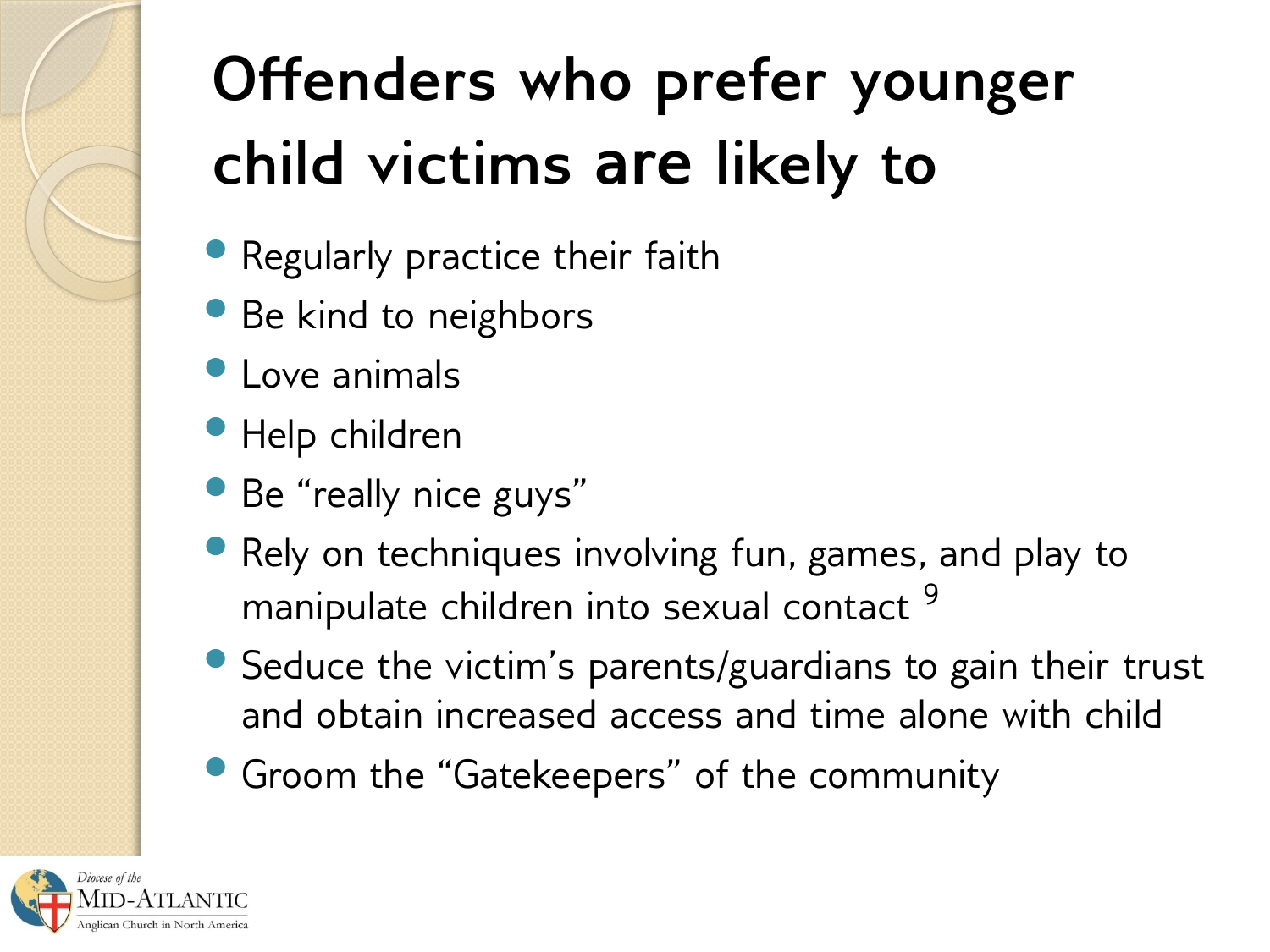

# Offenders who prefer younger child victims are likely to
Regularly practice their faith
Be kind to neighbors
Love animals
Help children
Be “really nice guys”
Rely on techniques involving fun, games, and play to manipulate children into sexual contact 9
Seduce the victim’s parents/guardians to gain their trust and obtain increased access and time alone with child
Groom the “Gatekeepers” of the community